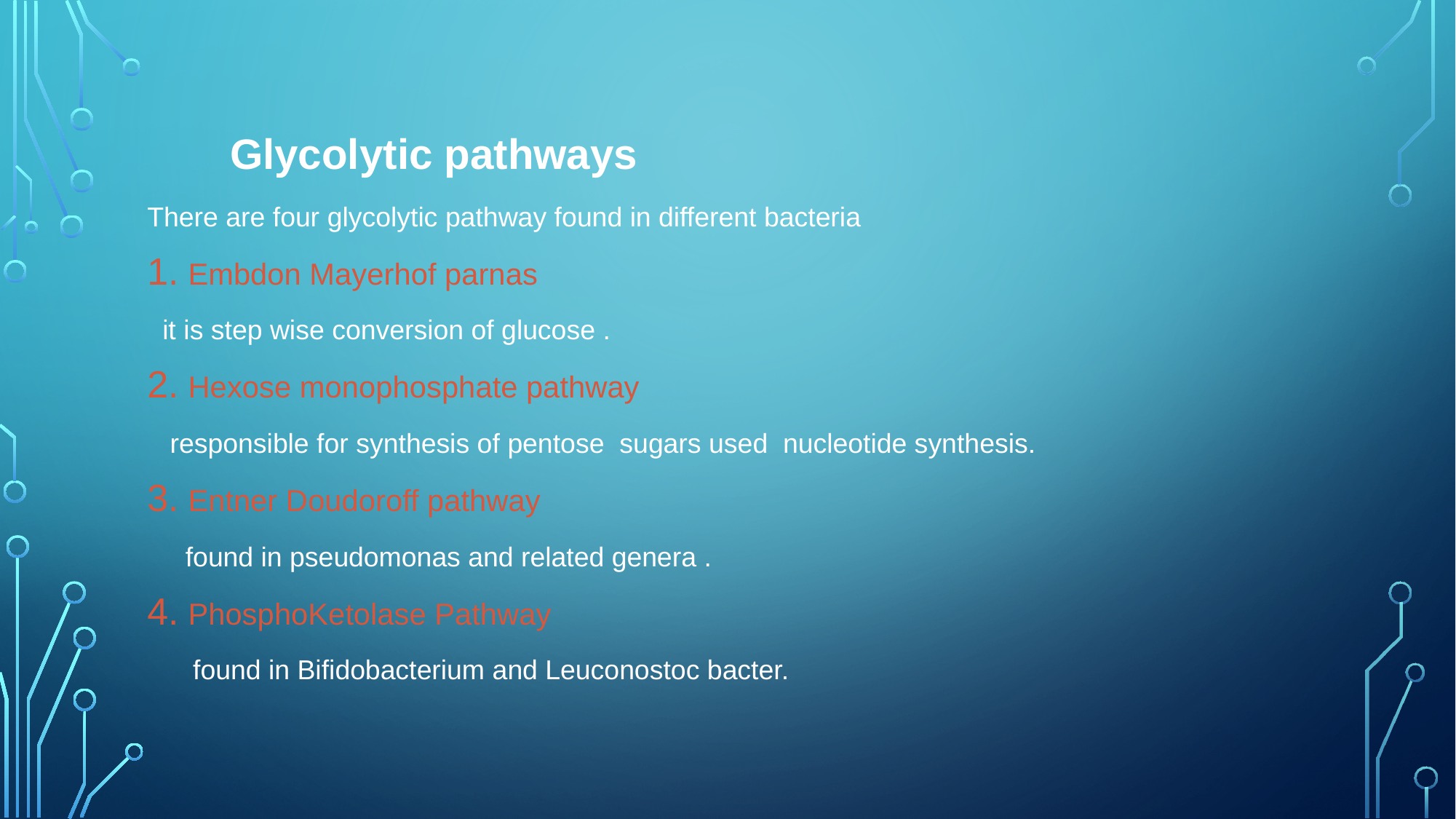

#
       Glycolytic pathways
There are four glycolytic pathway found in different bacteria
Embdon Mayerhof parnas
  it is step wise conversion of glucose .
Hexose monophosphate pathway
   responsible for synthesis of pentose  sugars used  nucleotide synthesis.
Entner Doudoroff pathway
     found in pseudomonas and related genera .
PhosphoKetolase Pathway
      found in Bifidobacterium and Leuconostoc bacter.